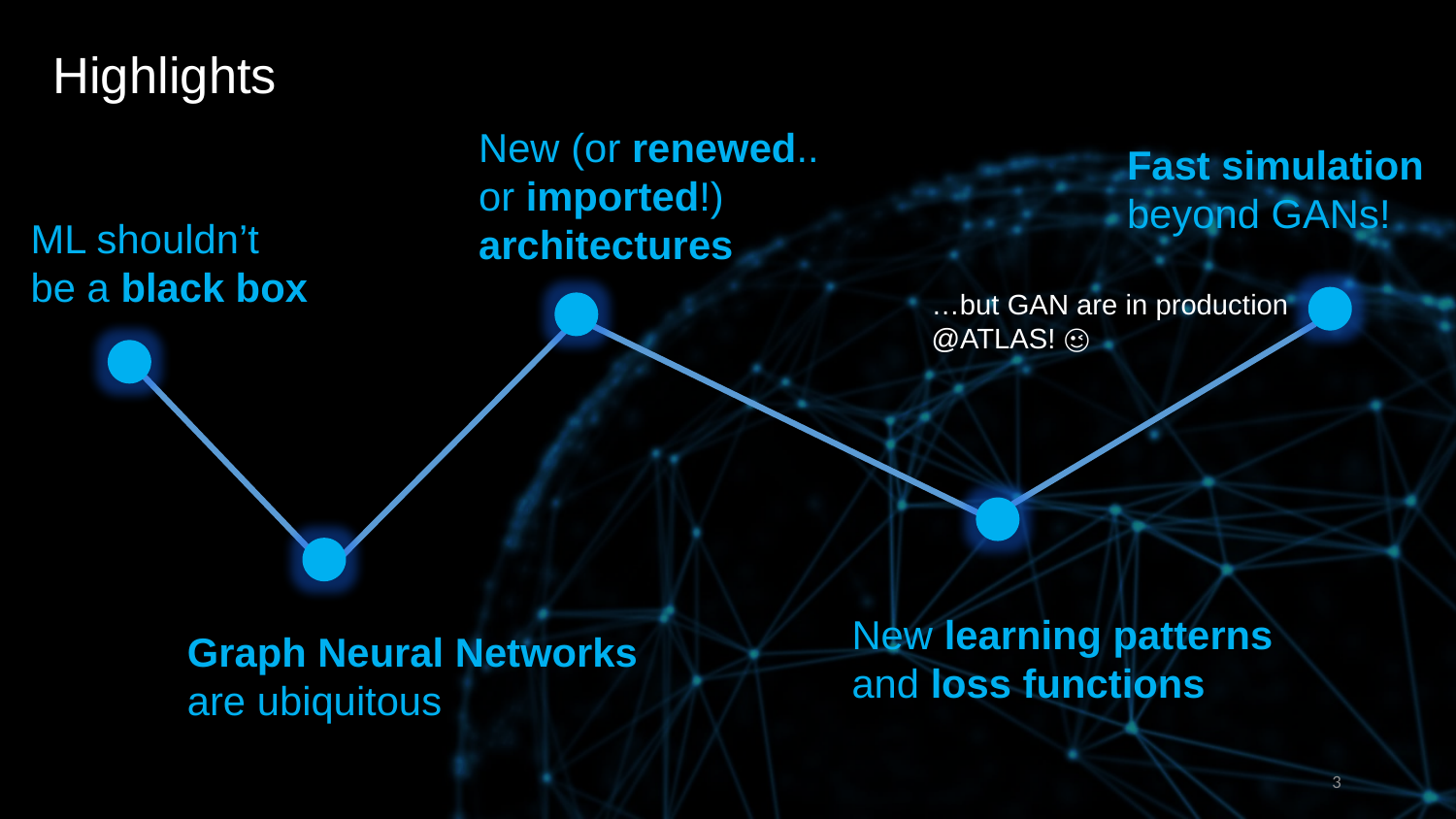

Highlights
New (or renewed.. or imported!) architectures
Fast simulation beyond GANs!
ML shouldn’t be a black box
…but GAN are in production @ATLAS! 😉

New learning patterns and loss functions
Graph Neural Networks are ubiquitous
3